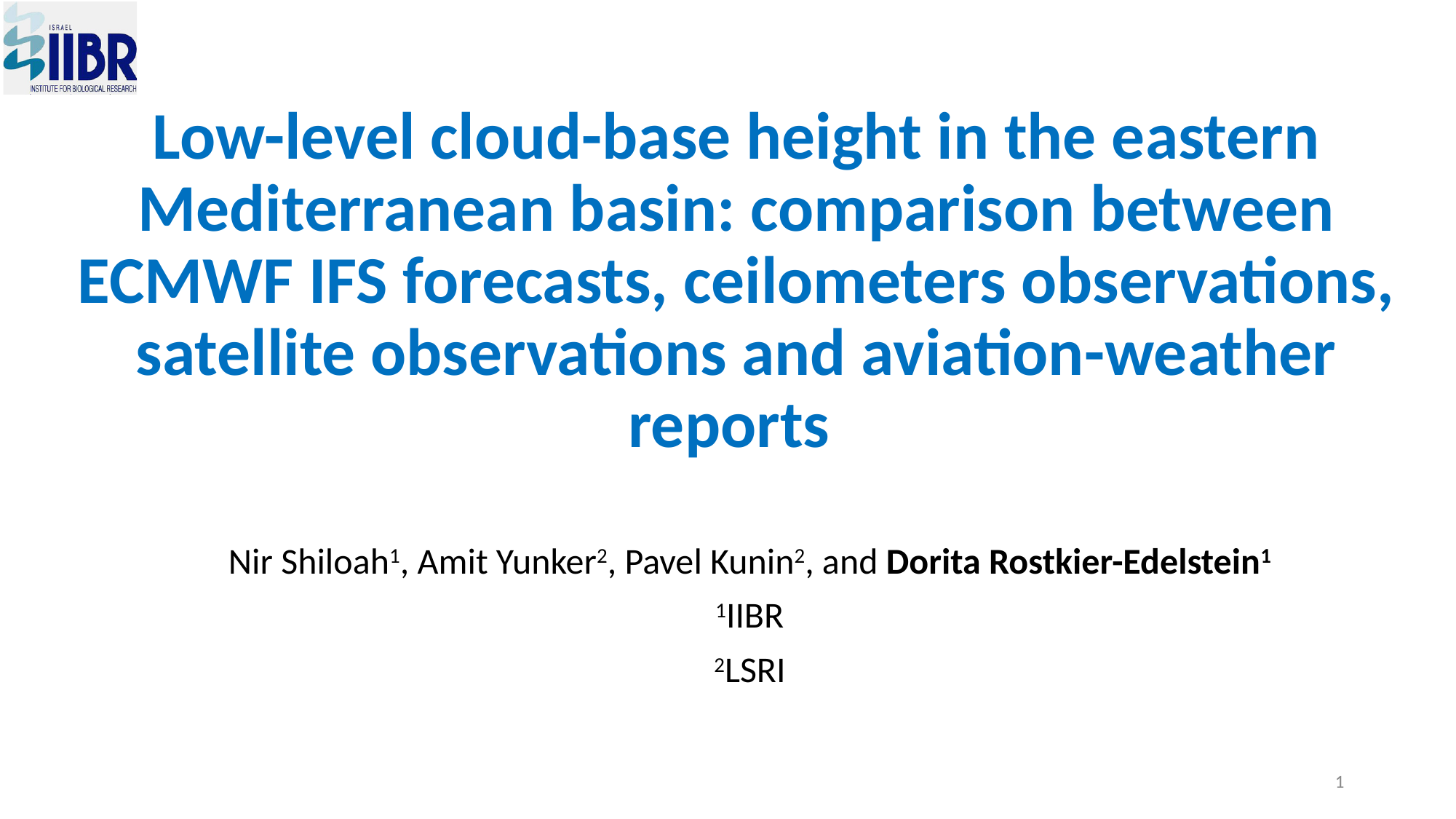

# Low-level cloud-base height in the eastern Mediterranean basin: comparison between ECMWF IFS forecasts, ceilometers observations, satellite observations and aviation-weather reports
Nir Shiloah1, Amit Yunker2, Pavel Kunin2, and Dorita Rostkier-Edelstein1
1IIBR
2LSRI
1